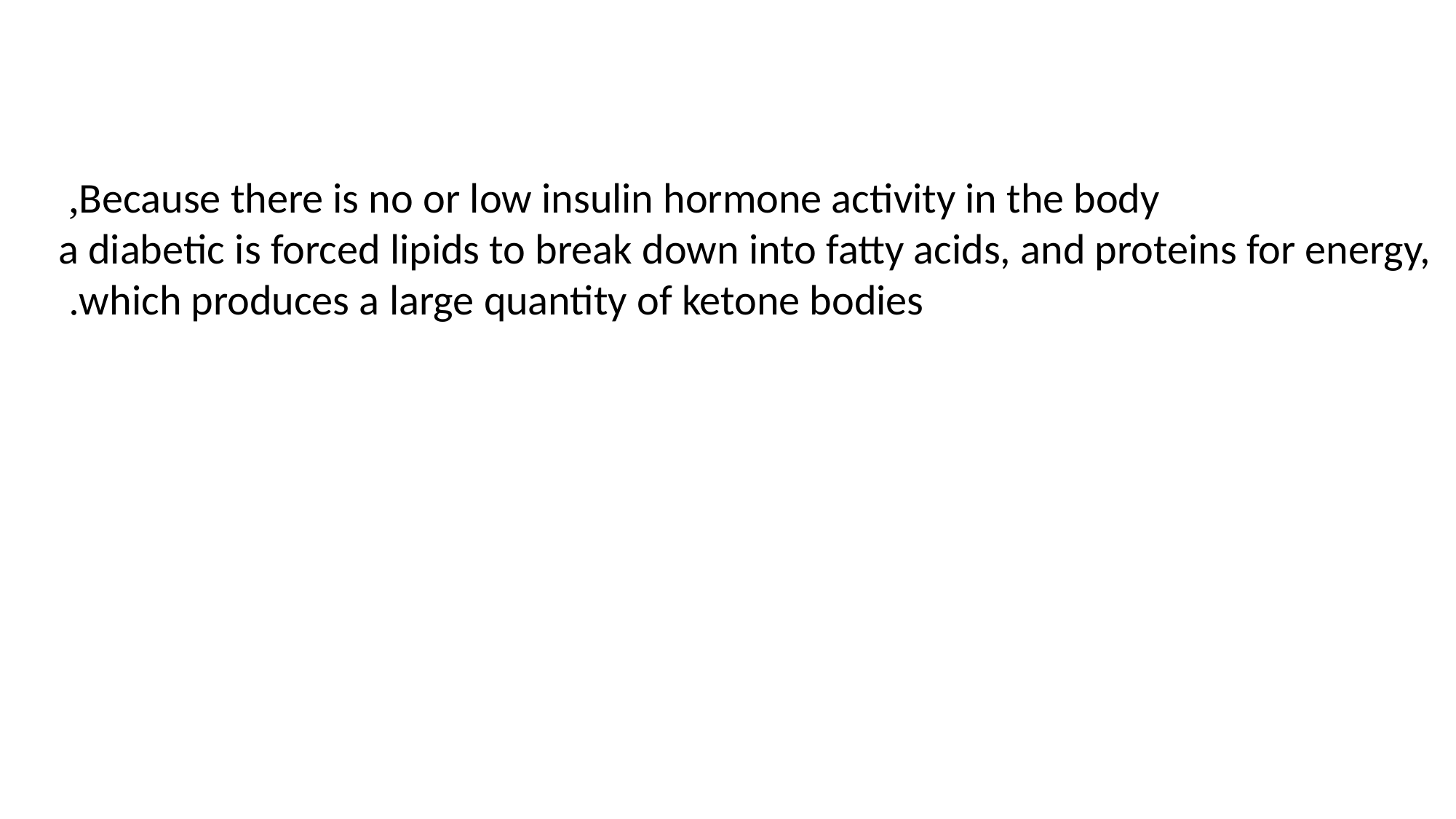

Because there is no or low insulin hormone activity in the body,
a diabetic is forced lipids to break down into fatty acids, and proteins for energy, which produces a large quantity of ketone bodies.